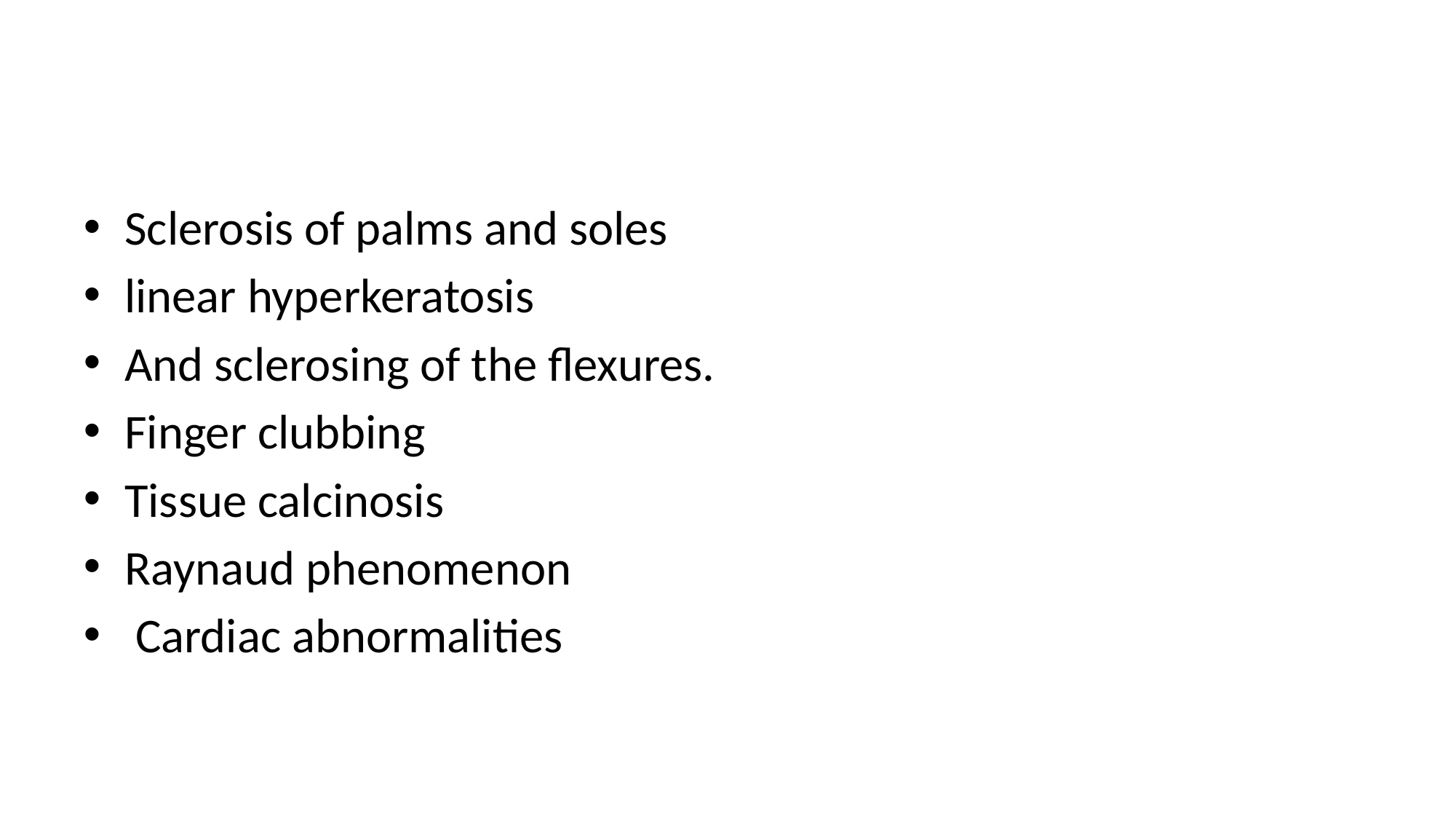

#
Sclerosis of palms and soles
linear hyperkeratosis
And sclerosing of the flexures.
Finger clubbing
Tissue calcinosis
Raynaud phenomenon
 Cardiac abnormalities